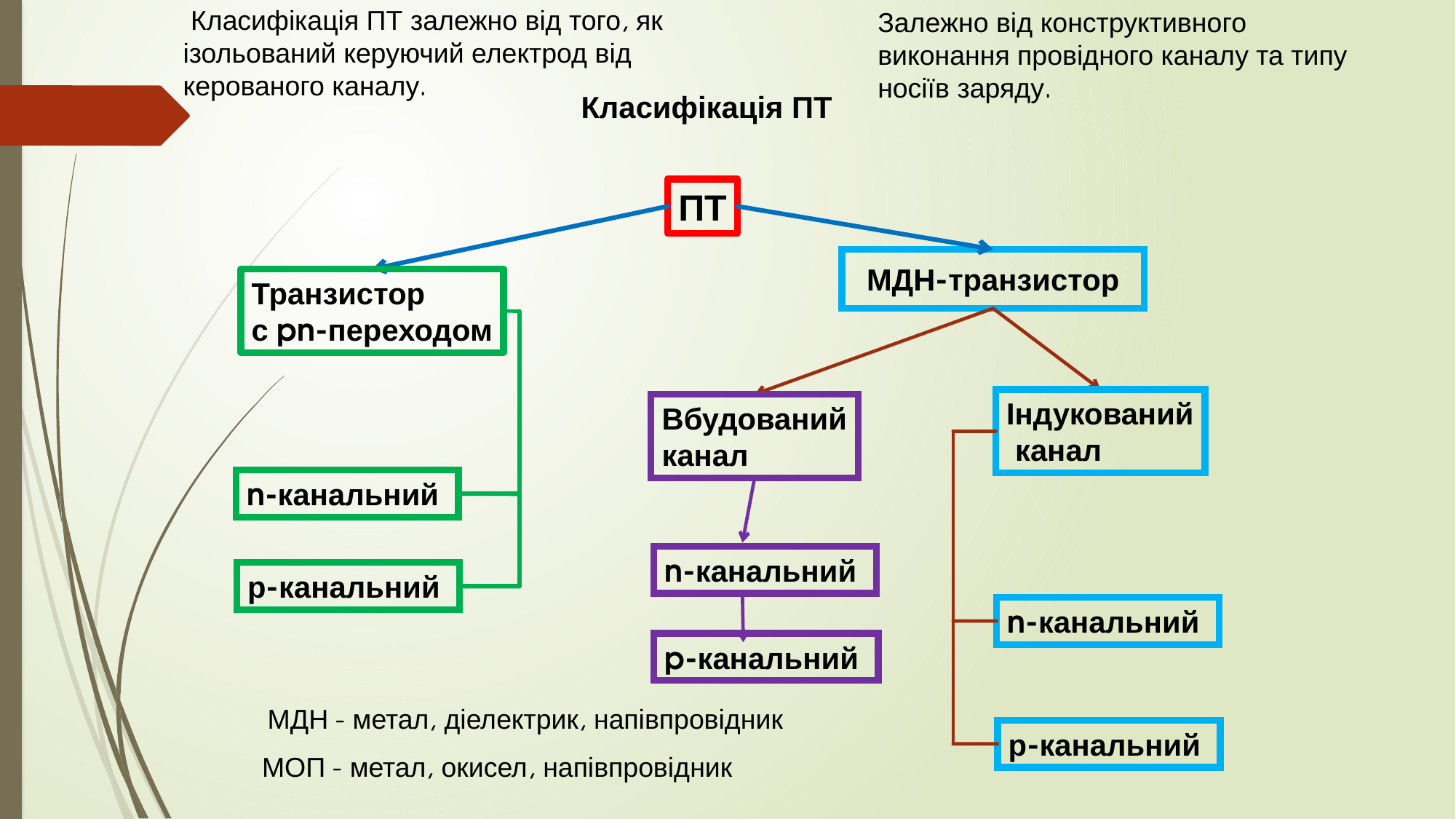

Класифікація ПТ залежно від того, як ізольований керуючий електрод від керованого каналу.
Залежно від конструктивного
виконання провідного каналу та типу носіїв заряду.
Класифікація ПТ
ПТ
  МДН-транзистор
Транзистор
с pn-переходом
n-канальний
р-канальний
Індукований
 канал
Вбудований
канал
n-канальний
n-канальний
p-канальний
МДН - метал, діелектрик, напівпровідник
р-канальний
МОП - метал, окисел, напівпровідник